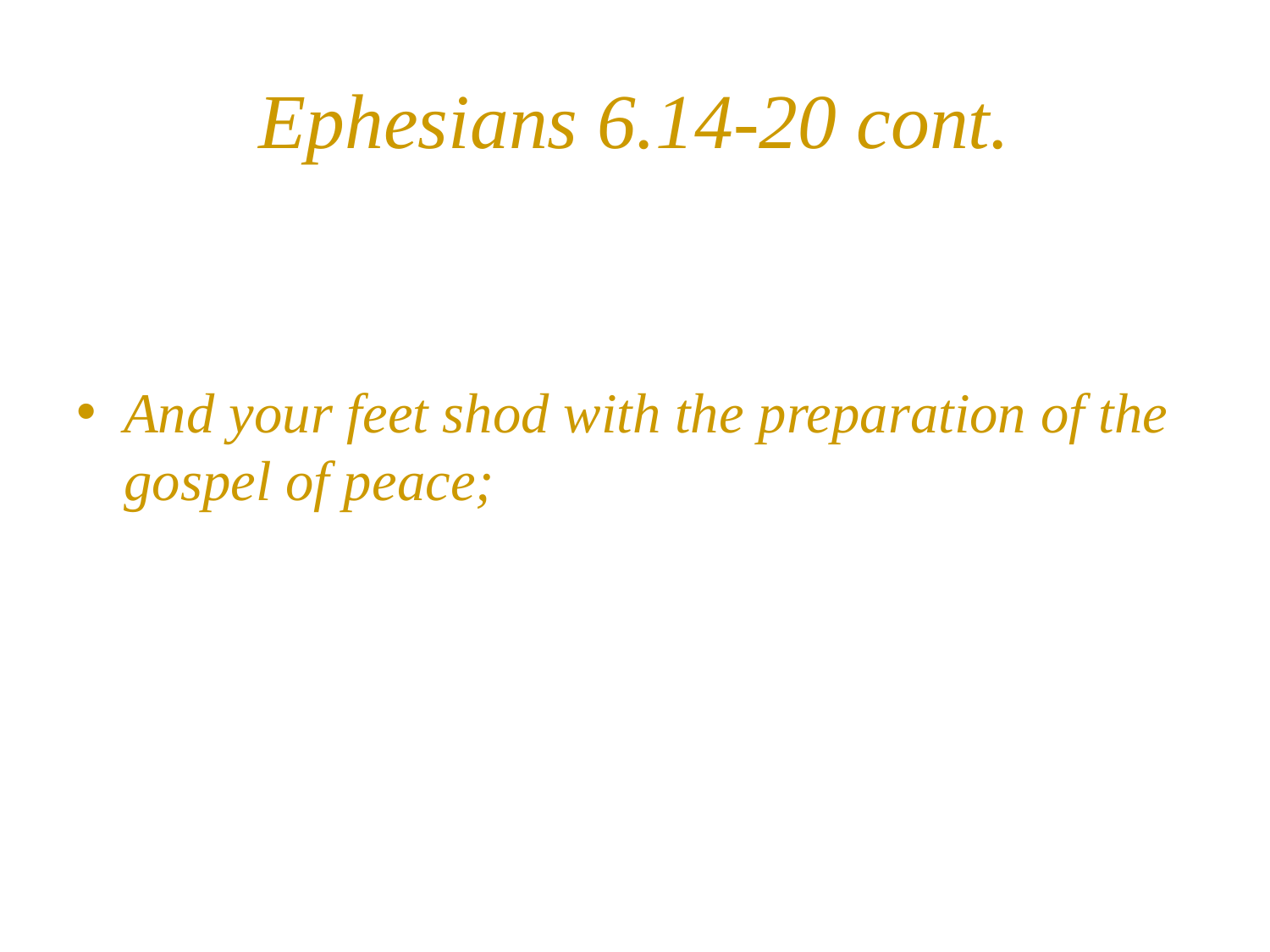

# Ephesians 6.14-20 cont.
And your feet shod with the preparation of the gospel of peace;